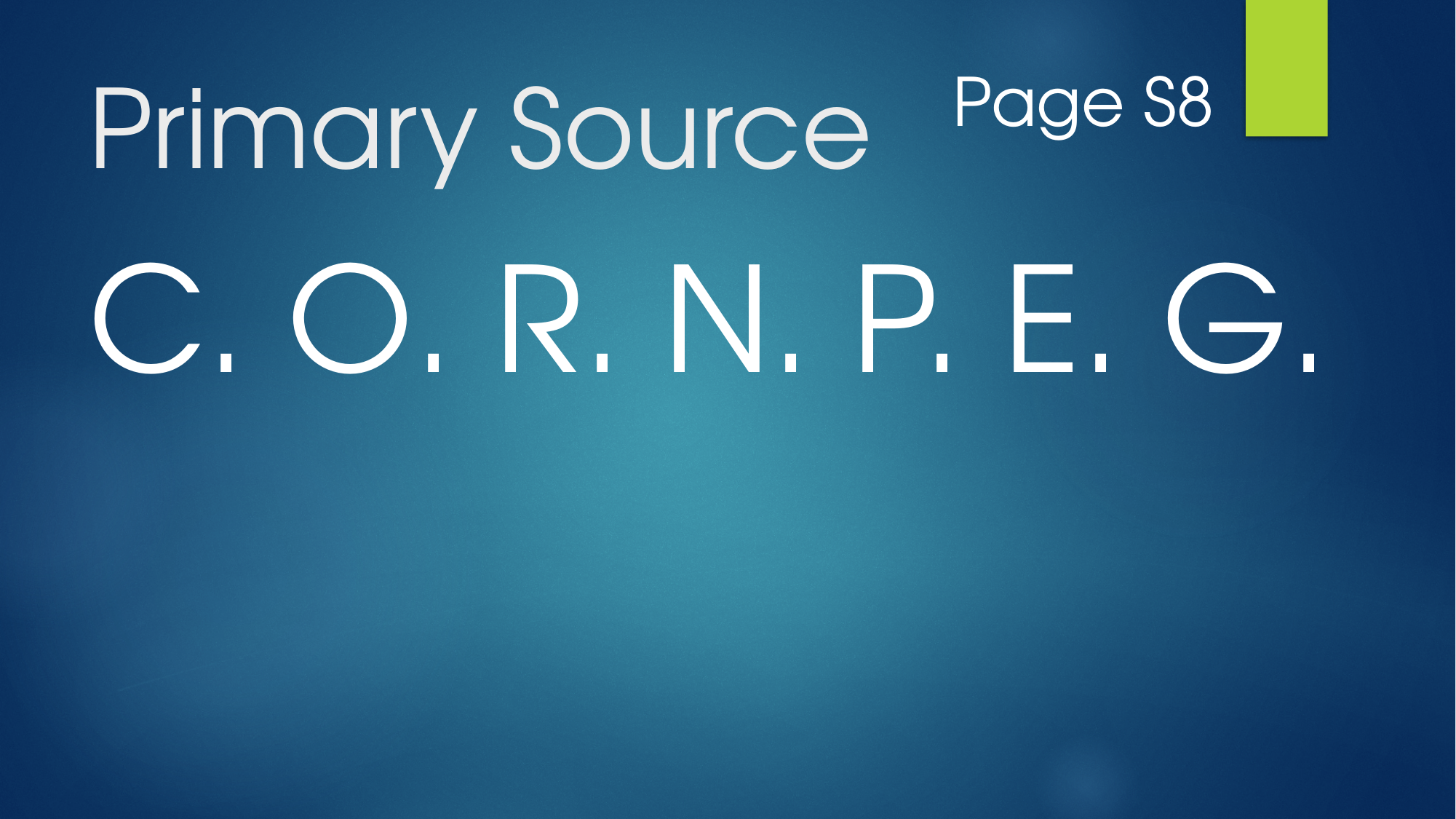

Page S8

# Primary Source
C. O. R. N. P. E. G.